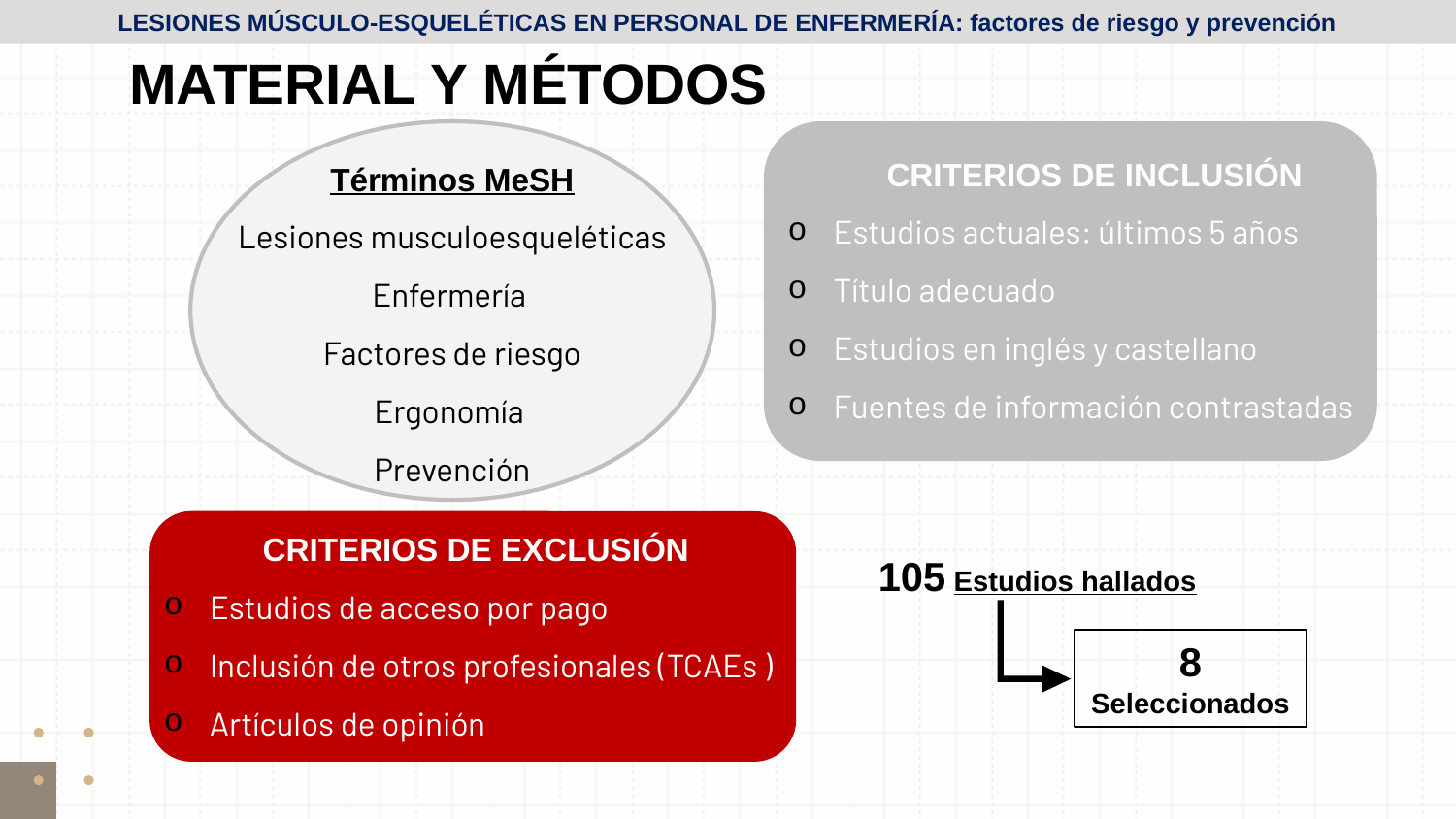

LESIONES MÚSCULO-ESQUELÉTICAS EN PERSONAL DE ENFERMERÍA: factores de riesgo y prevención
# MATERIAL Y MÉTODOS

           CRITERIOS DE INCLUSIÓN
Estudios actuales: últimos 5 años
Título adecuado
Estudios en inglés y castellano
Fuentes de información contrastadas

Términos MeSH
Lesiones musculoesqueléticas Enfermería
Factores de riesgo
Ergonomía
Prevención

           CRITERIOS DE EXCLUSIÓN
Estudios de acceso por pago
Inclusión de otros profesionales (TCAEs )
Artículos de opinión

105 Estudios hallados

8 Seleccionados